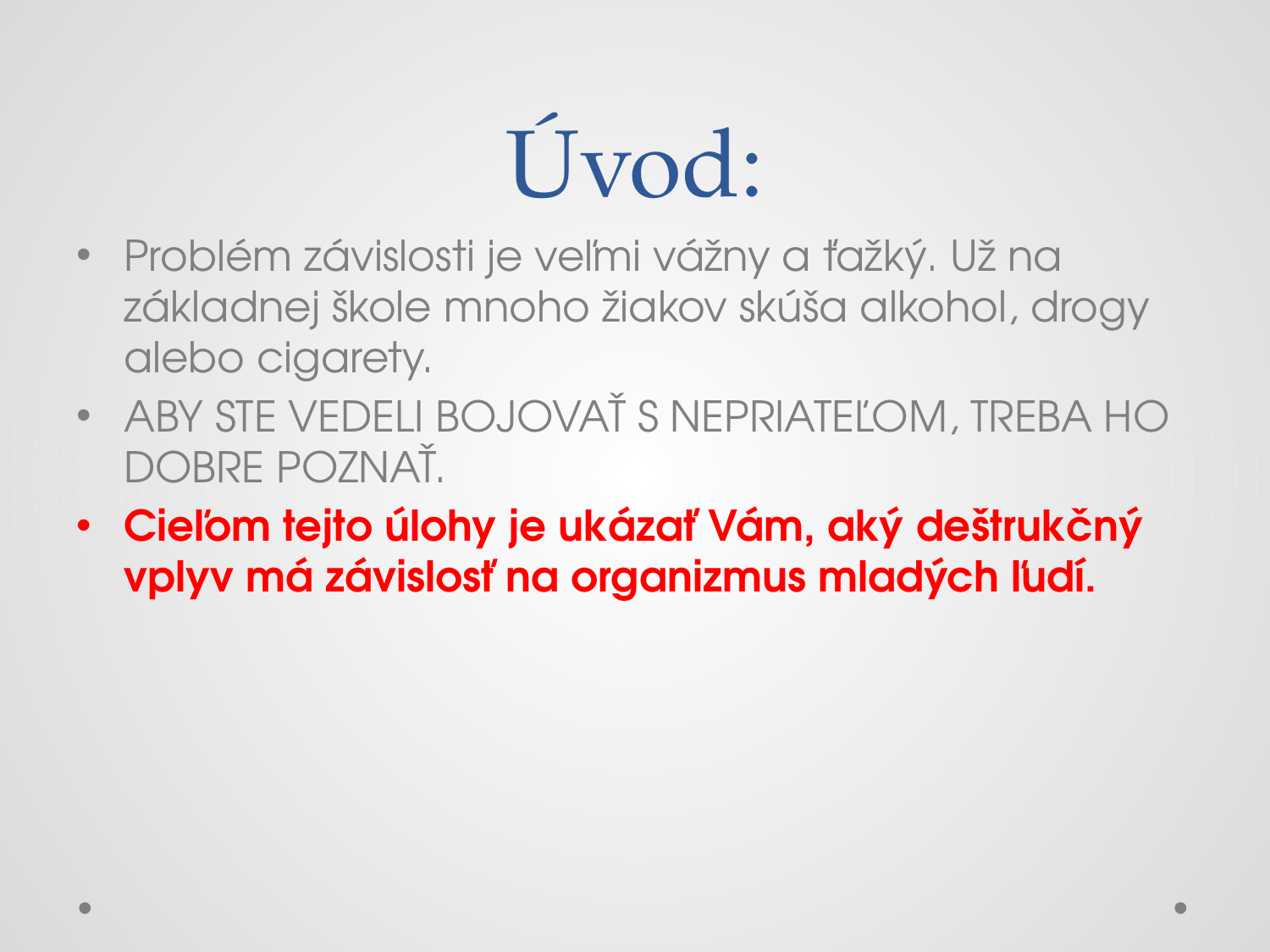

# Úvod:
Problém závislosti je veľmi vážny a ťažký. Už na základnej škole mnoho žiakov skúša alkohol, drogy alebo cigarety.
ABY STE VEDELI BOJOVAŤ S NEPRIATEĽOM, TREBA HO DOBRE POZNAŤ.
Cieľom tejto úlohy je ukázať Vám, aký deštrukčný vplyv má závislosť na organizmus mladých ľudí.